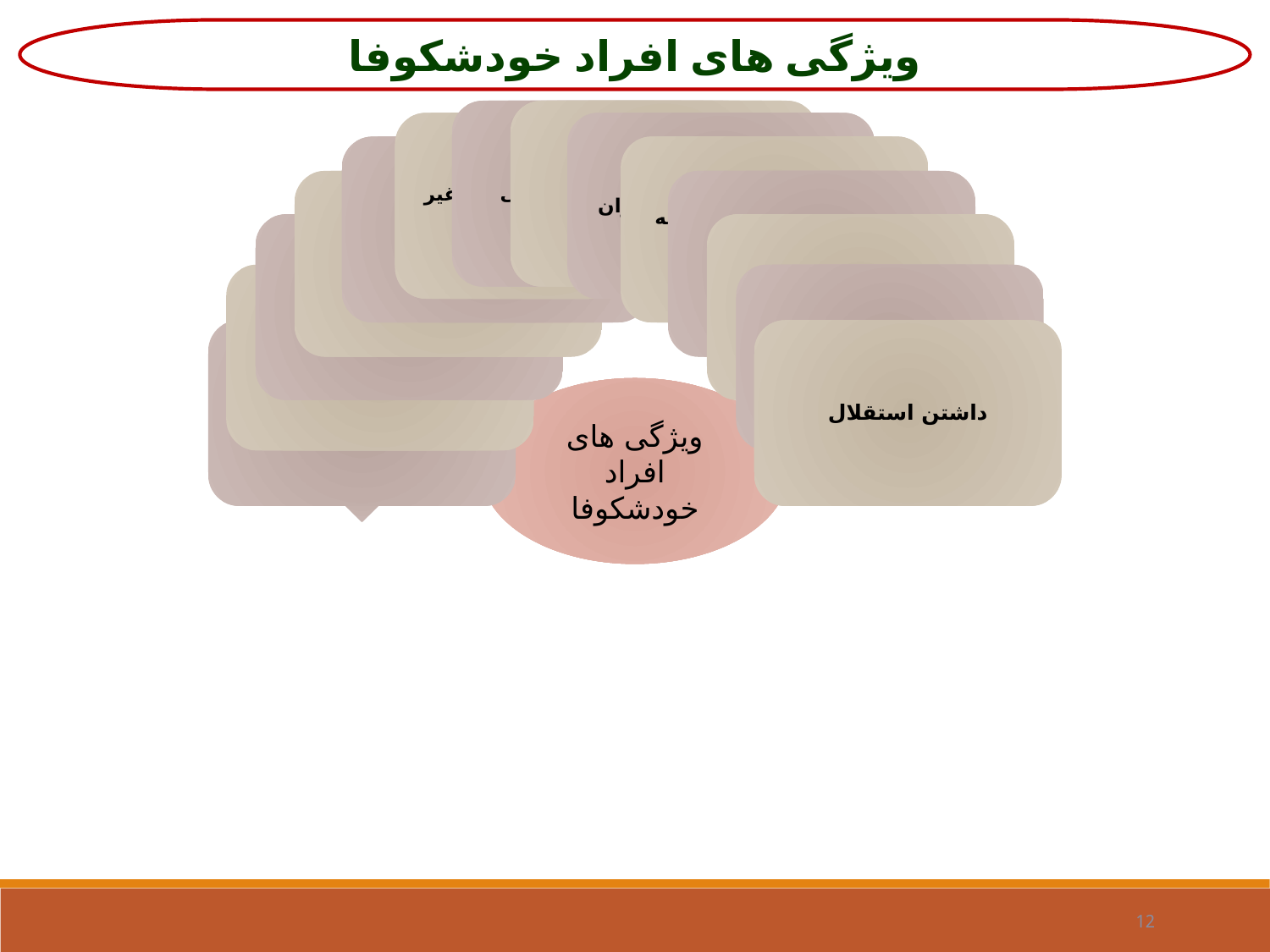

ویژگی های افراد خودشکوفا
ویژگی های افراد خودشکوفا
توجه به واقعیت
توجه مدام به اهداف
دوستی بسیار عمیق
پذیرش واقعیت ها
عدم ظاهر نمایی
درون نگر نیستند
فاصله از دیگران
تواضع در ارتباط با دیگران
توجه به خوشبختی همنوعان
12